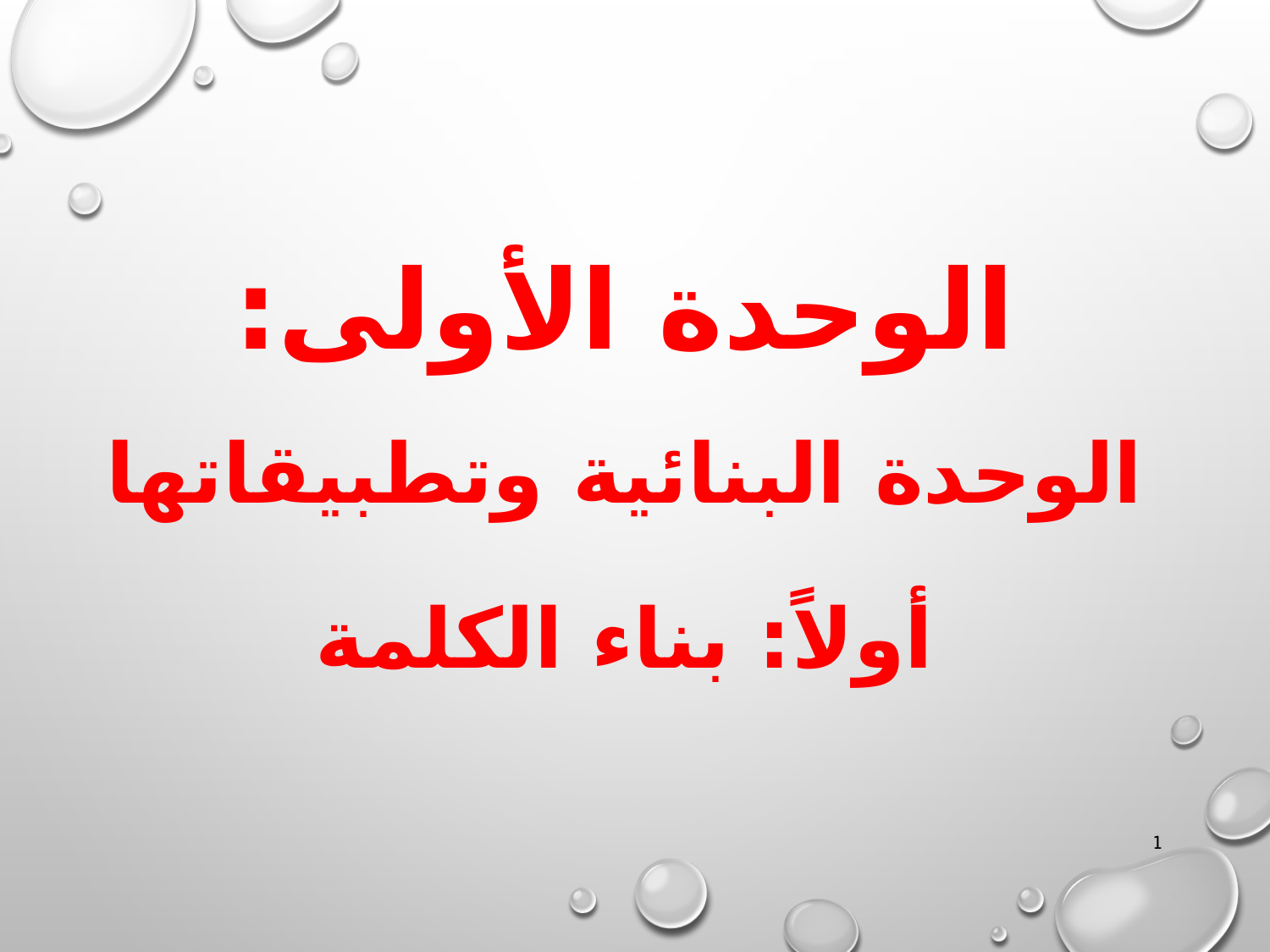

الوحدة الأولى: الوحدة البنائية وتطبيقاتها
أولاً: بناء الكلمة
1